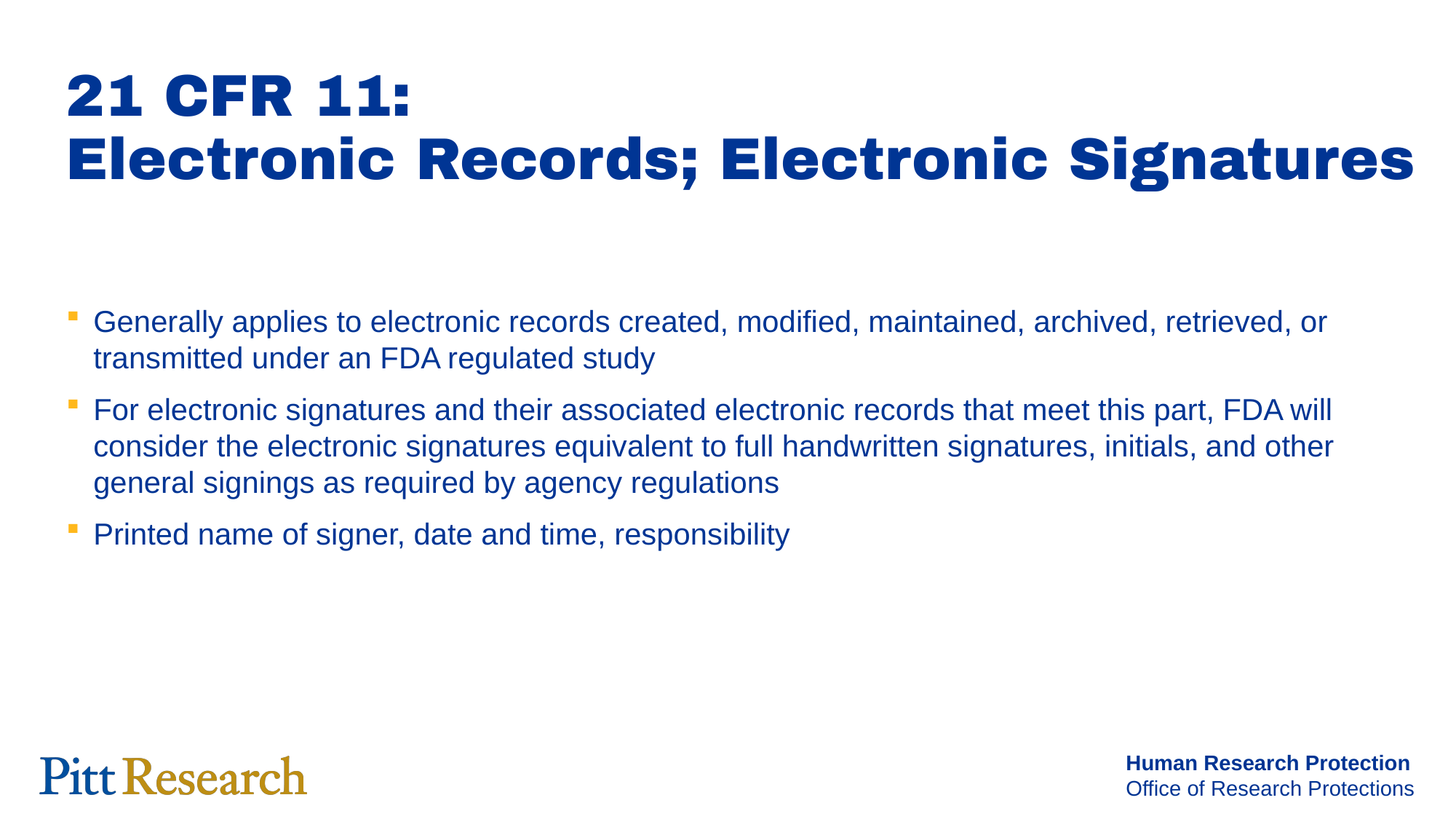

21 CFR 11:
Electronic Records; Electronic Signatures
Generally applies to electronic records created, modified, maintained, archived, retrieved, or transmitted under an FDA regulated study
For electronic signatures and their associated electronic records that meet this part, FDA will consider the electronic signatures equivalent to full handwritten signatures, initials, and other general signings as required by agency regulations
Printed name of signer, date and time, responsibility